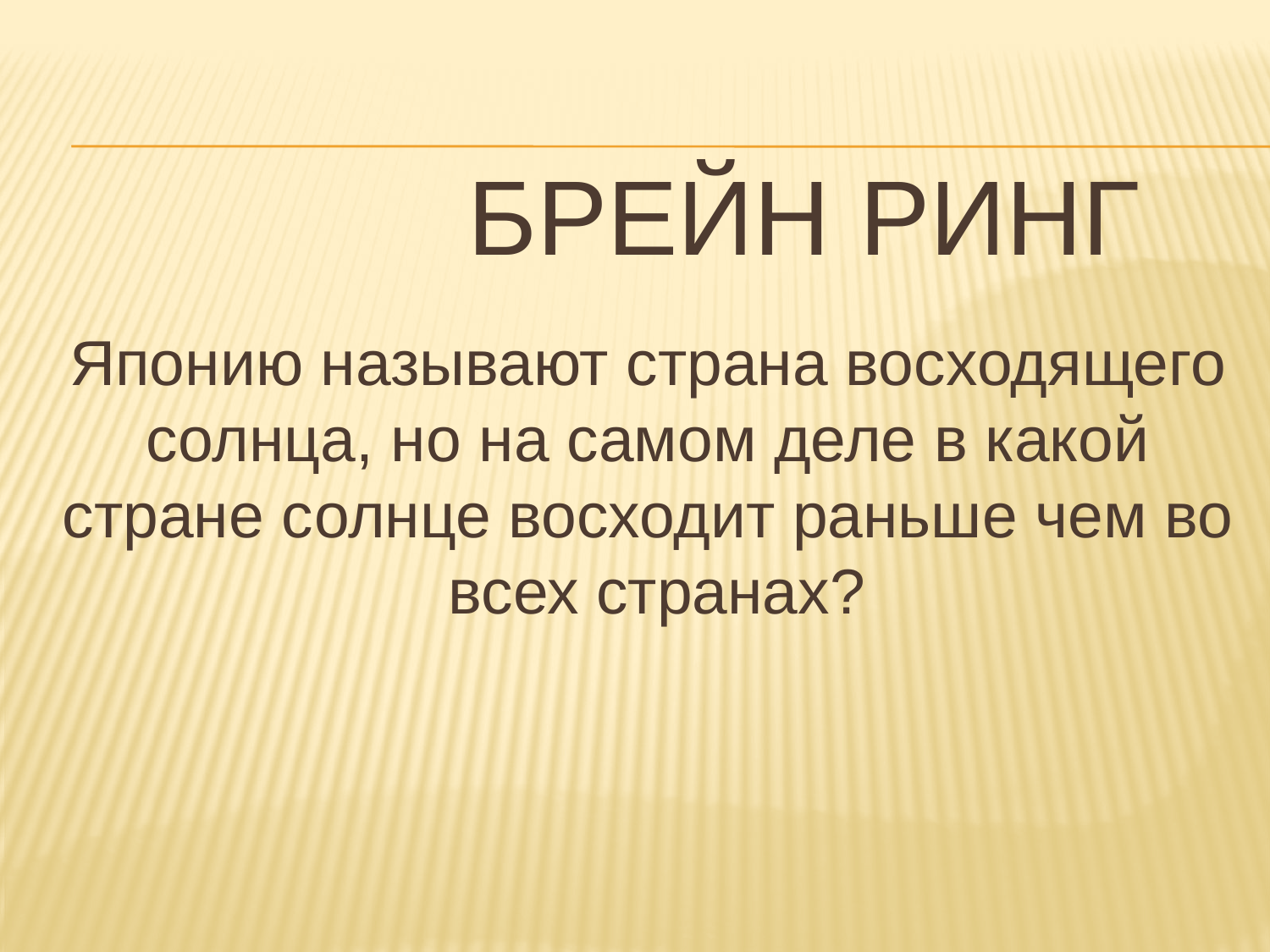

# Брейн ринг
Японию называют страна восходящего солнца, но на самом деле в какой стране солнце восходит раньше чем во  всех странах?